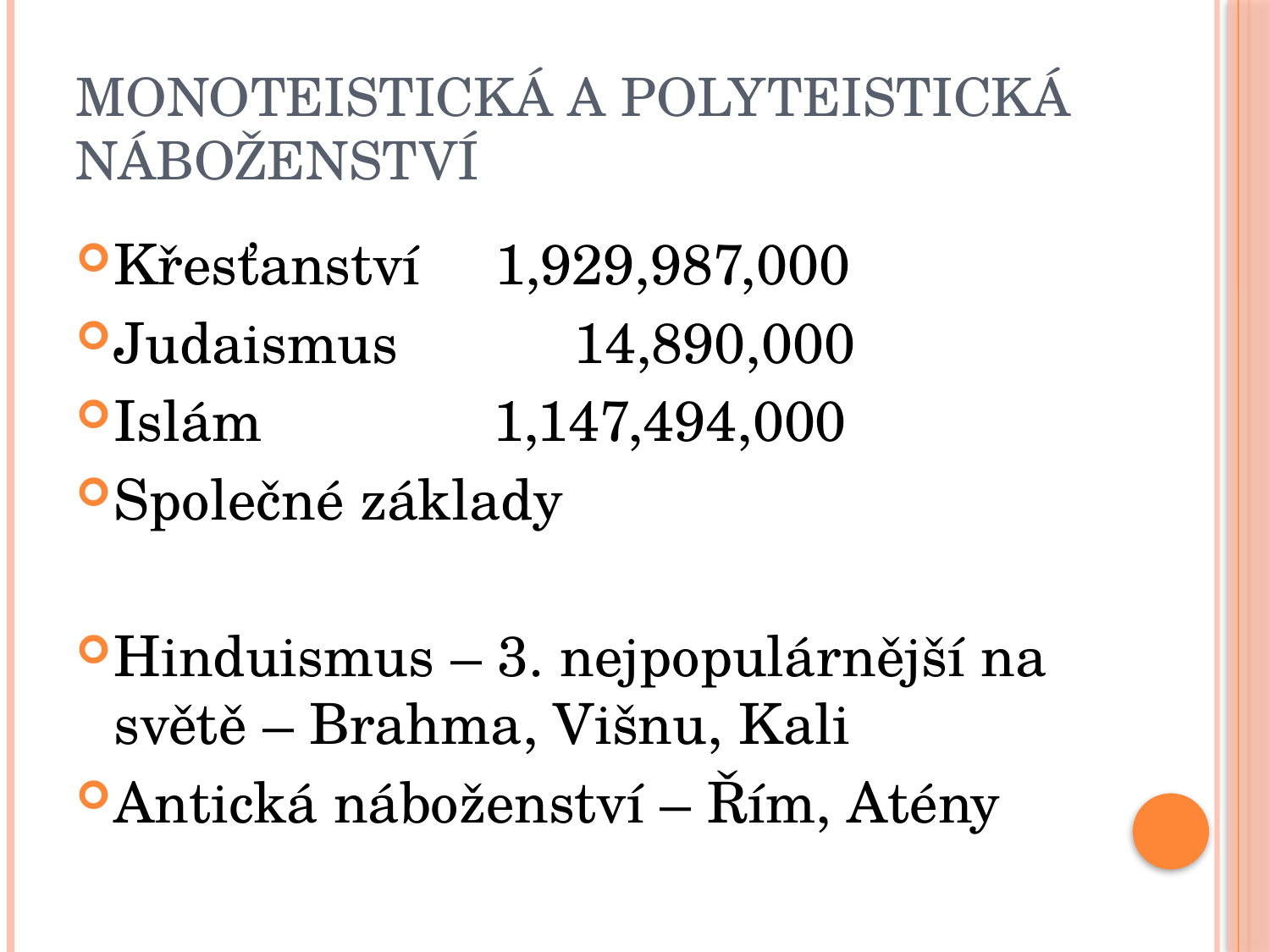

# Monoteistická a Polyteistická náboženství
Křesťanství	1,929,987,000
Judaismus	     14,890,000
Islám	        1,147,494,000
Společné základy

Hinduismus – 3. nejpopulárnější na  světě – Brahma, Višnu, Kali
Antická náboženství – Řím, Atény